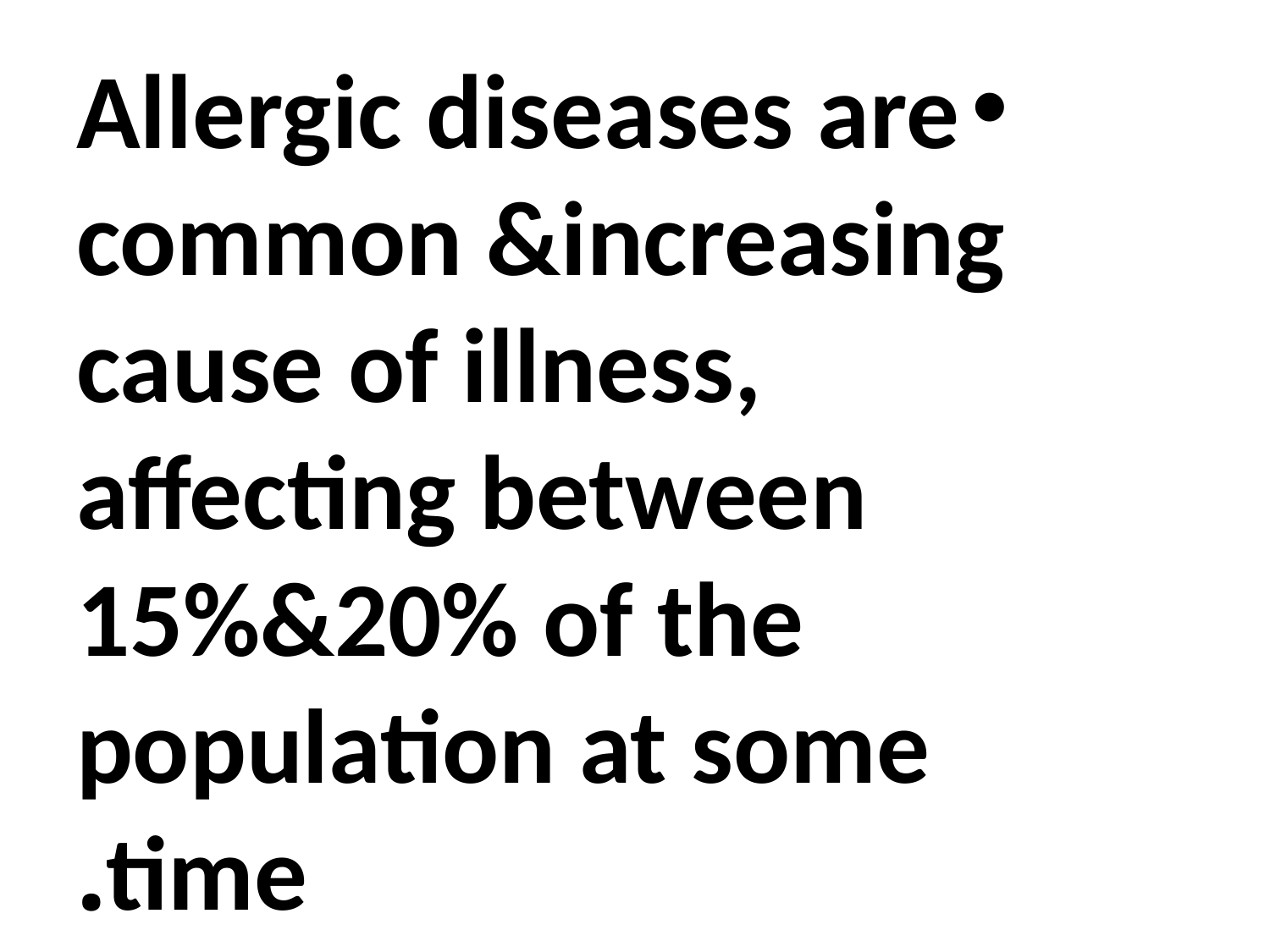

Allergic diseases are common &increasing cause of illness, affecting between 15%&20% of the population at some time.
#